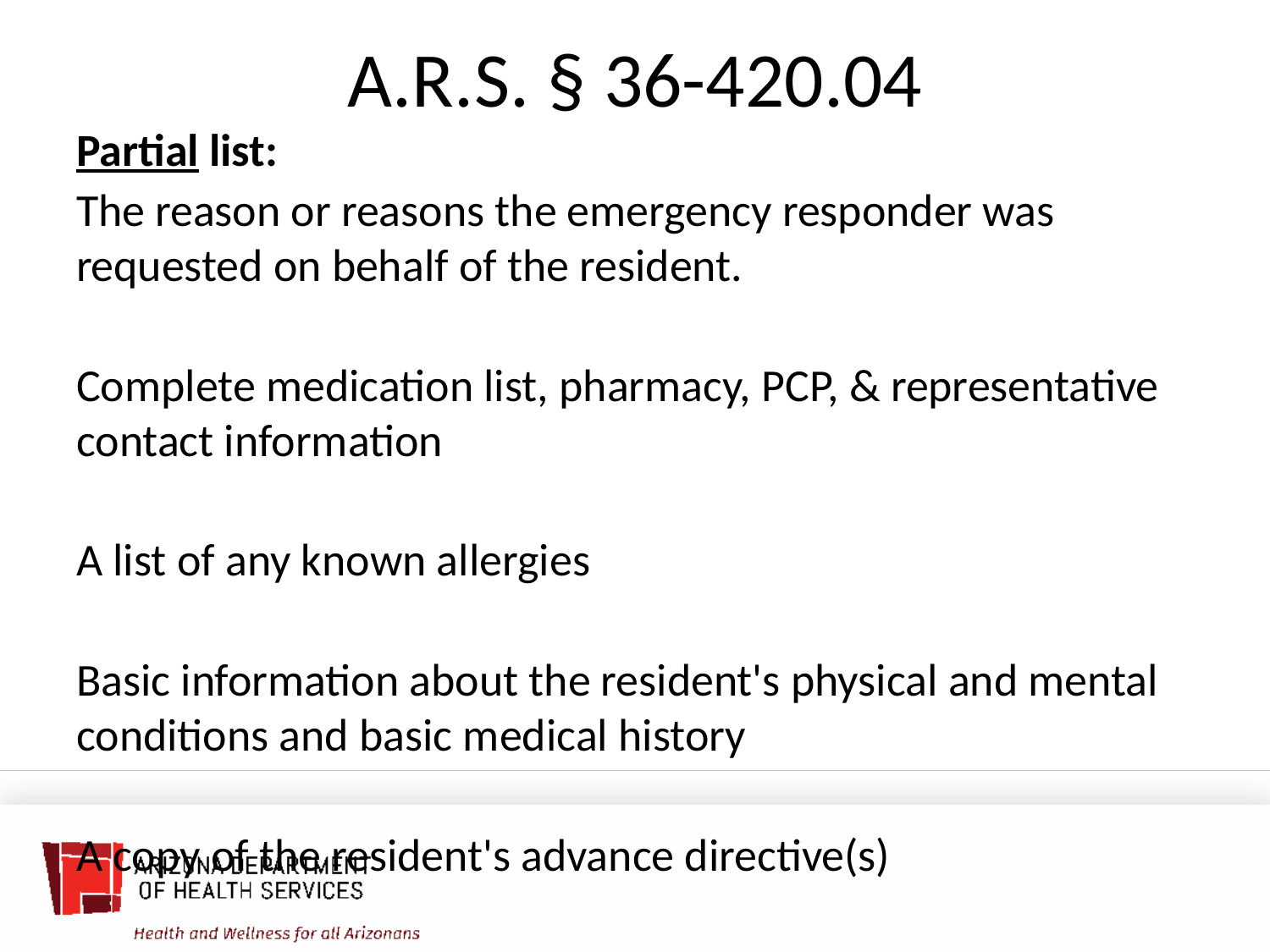

# A.R.S. § 36-420.04
Partial list:
The reason or reasons the emergency responder was requested on behalf of the resident.

Complete medication list, pharmacy, PCP, & representative contact information

A list of any known allergies

Basic information about the resident's physical and mental conditions and basic medical history

A copy of the resident's advance directive(s)